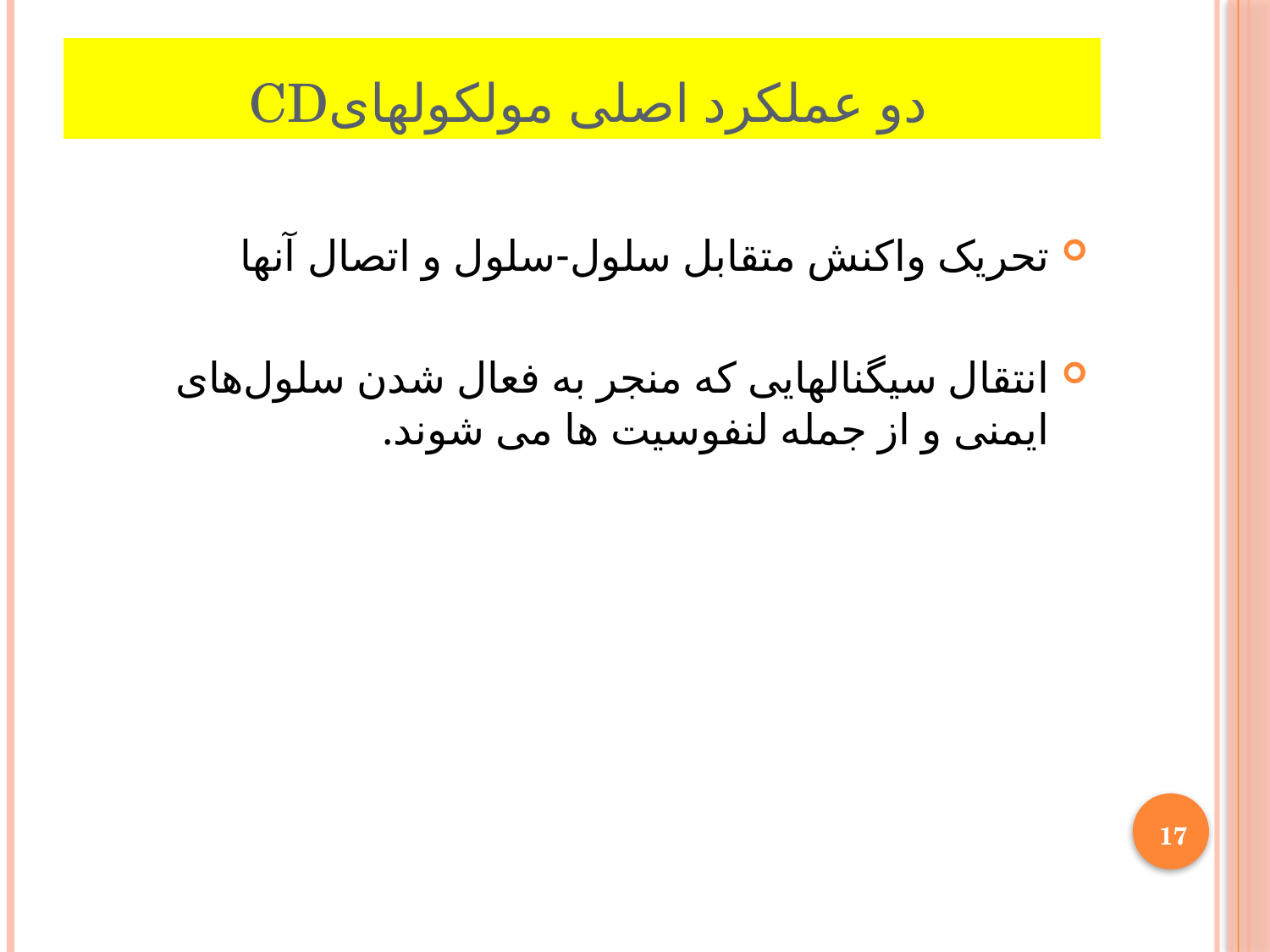

# دو عملکرد اصلی مولکولهایCD
تحریک واکنش متقابل سلول-سلول و اتصال آنها

انتقال سیگنالهایی که منجر به فعال شدن سلول‌های ایمنی و از جمله لنفوسیت ها می شوند.

17